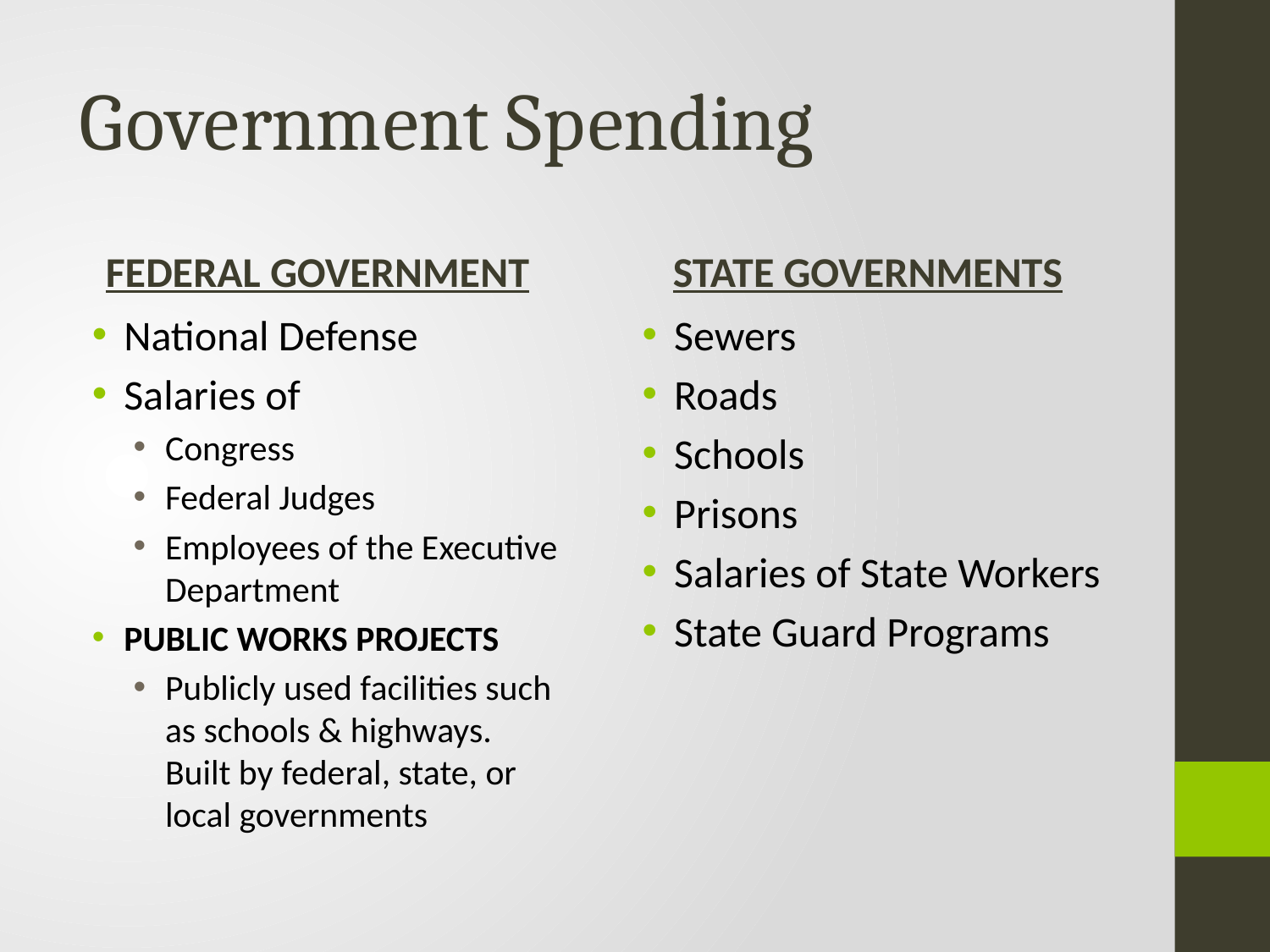

# Government Spending
FEDERAL GOVERNMENT
STATE GOVERNMENTS
National Defense
Salaries of
Congress
Federal Judges
Employees of the Executive Department
PUBLIC WORKS PROJECTS
Publicly used facilities such as schools & highways. Built by federal, state, or local governments
Sewers
Roads
Schools
Prisons
Salaries of State Workers
State Guard Programs